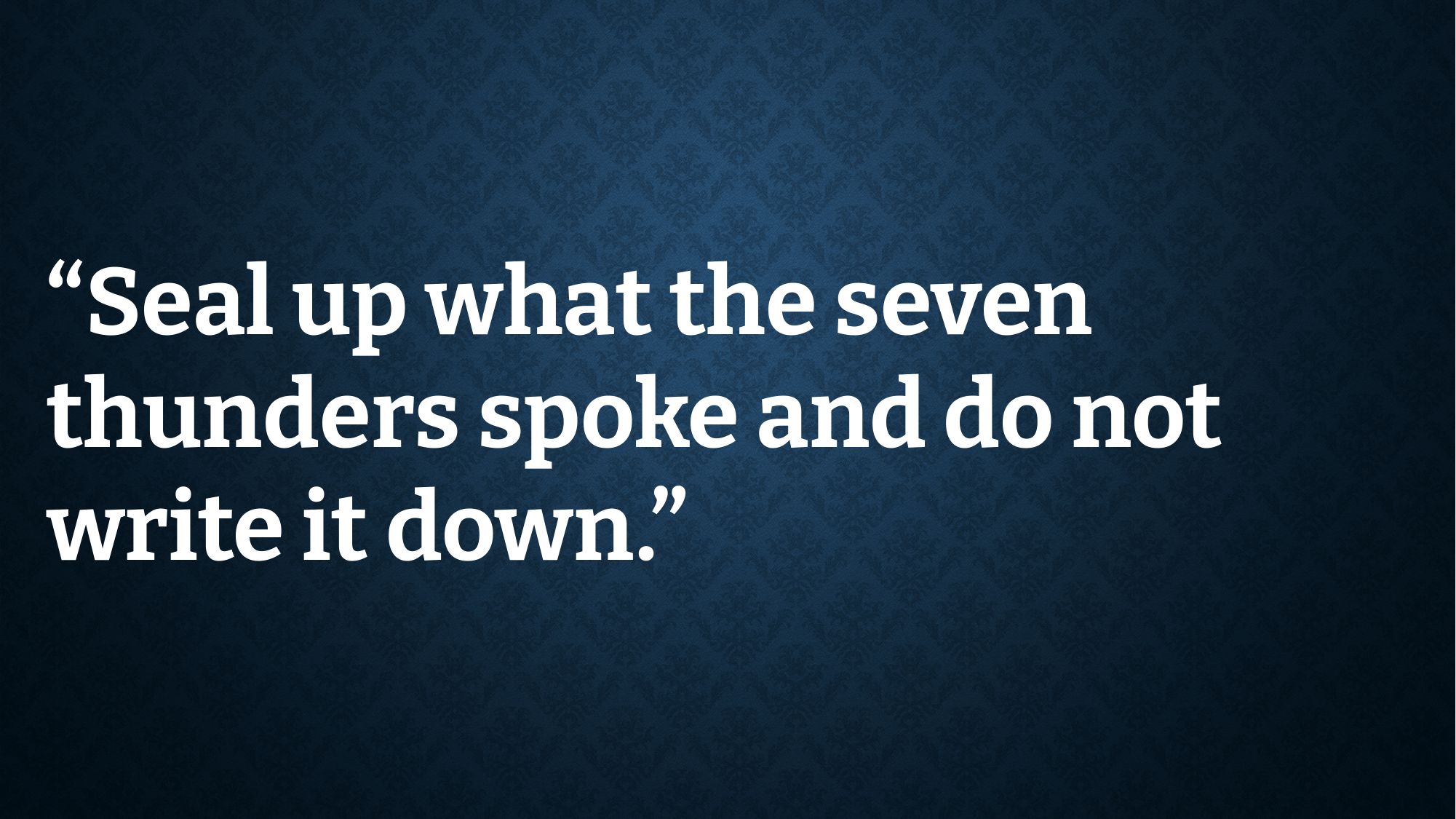

“Seal up what the seven thunders spoke and do not write it down.”